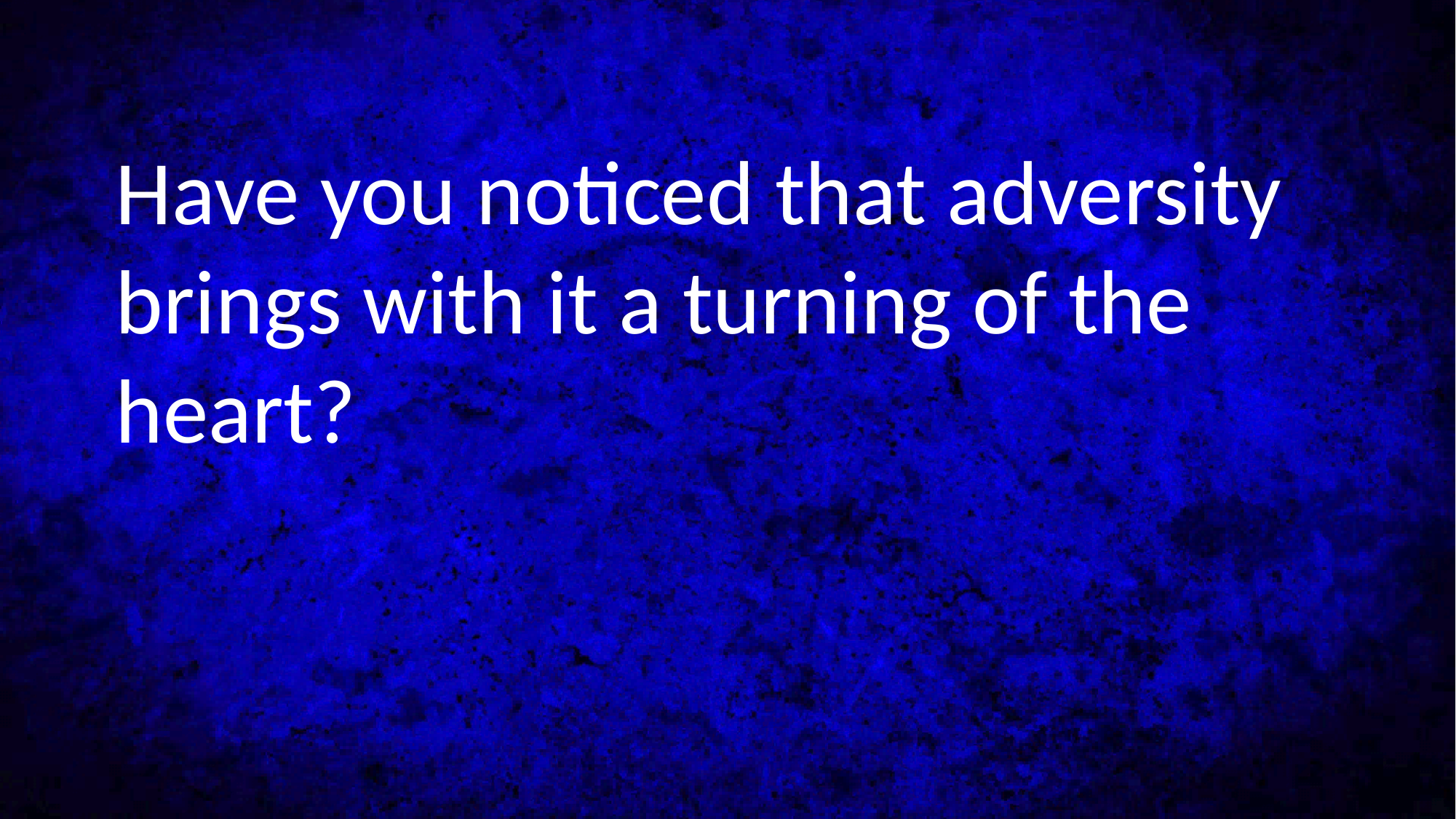

Have you noticed that adversity brings with it a turning of the heart?